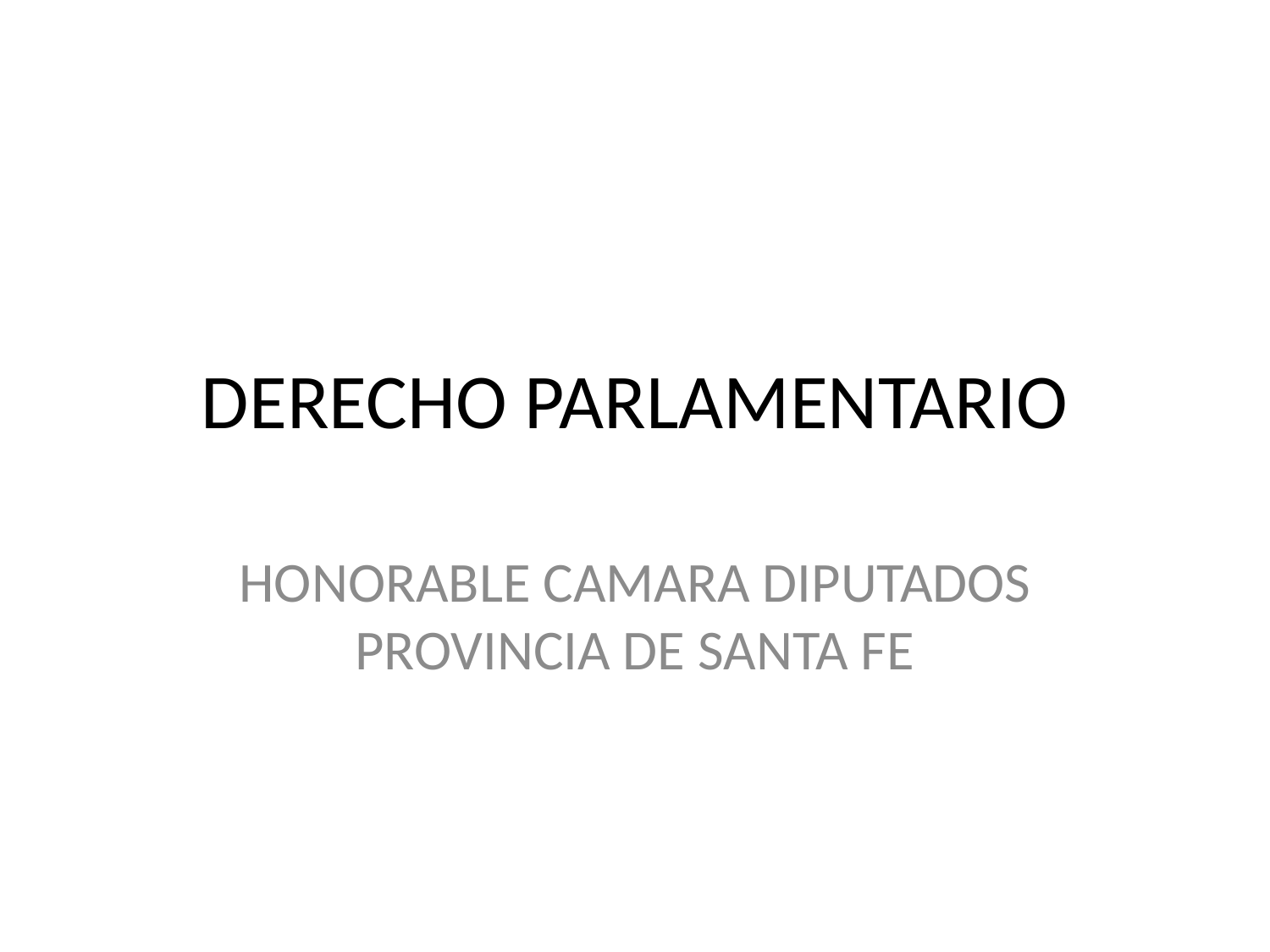

DERECHO PARLAMENTARIO
HONORABLE CAMARA DIPUTADOS PROVINCIA DE SANTA FE